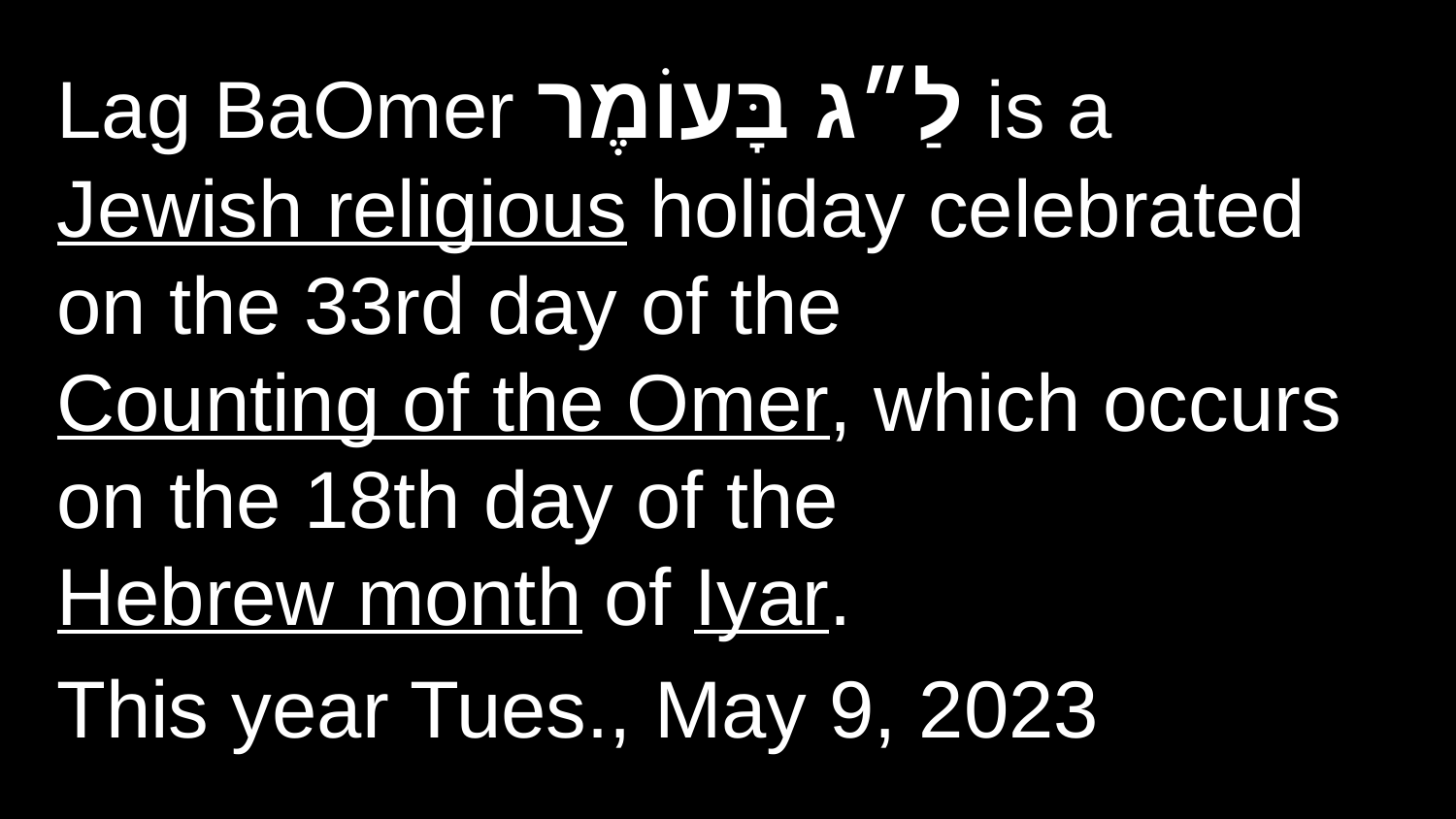

Lag BaOmer לַ״ג בָּעוֹמֶר‎ is a Jewish religious holiday celebrated on the 33rd day of the Counting of the Omer, which occurs on the 18th day of the Hebrew month of Iyar.
This year Tues., May 9, 2023